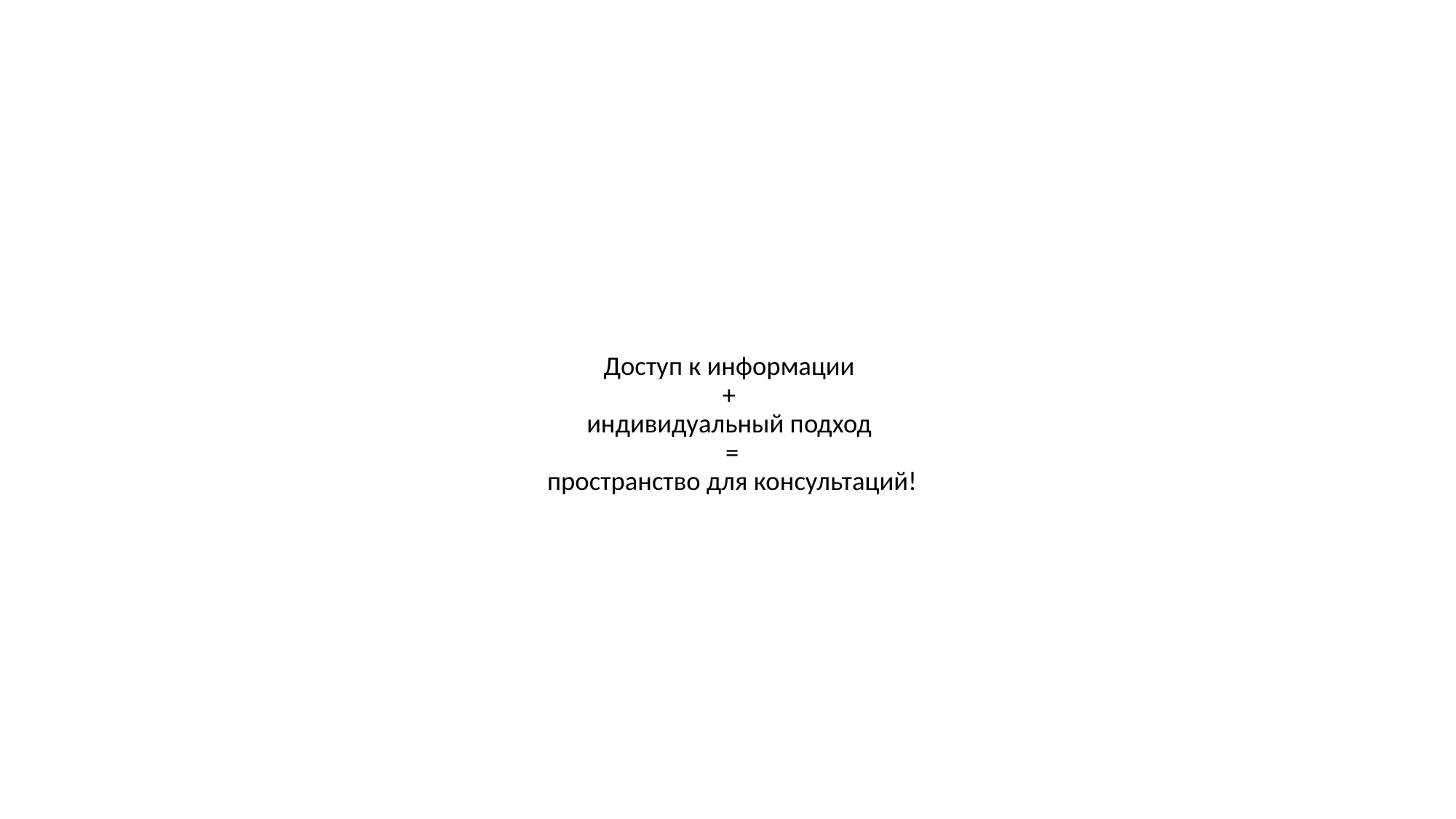

# Доступ к информации + индивидуальный подход = пространство для консультаций!